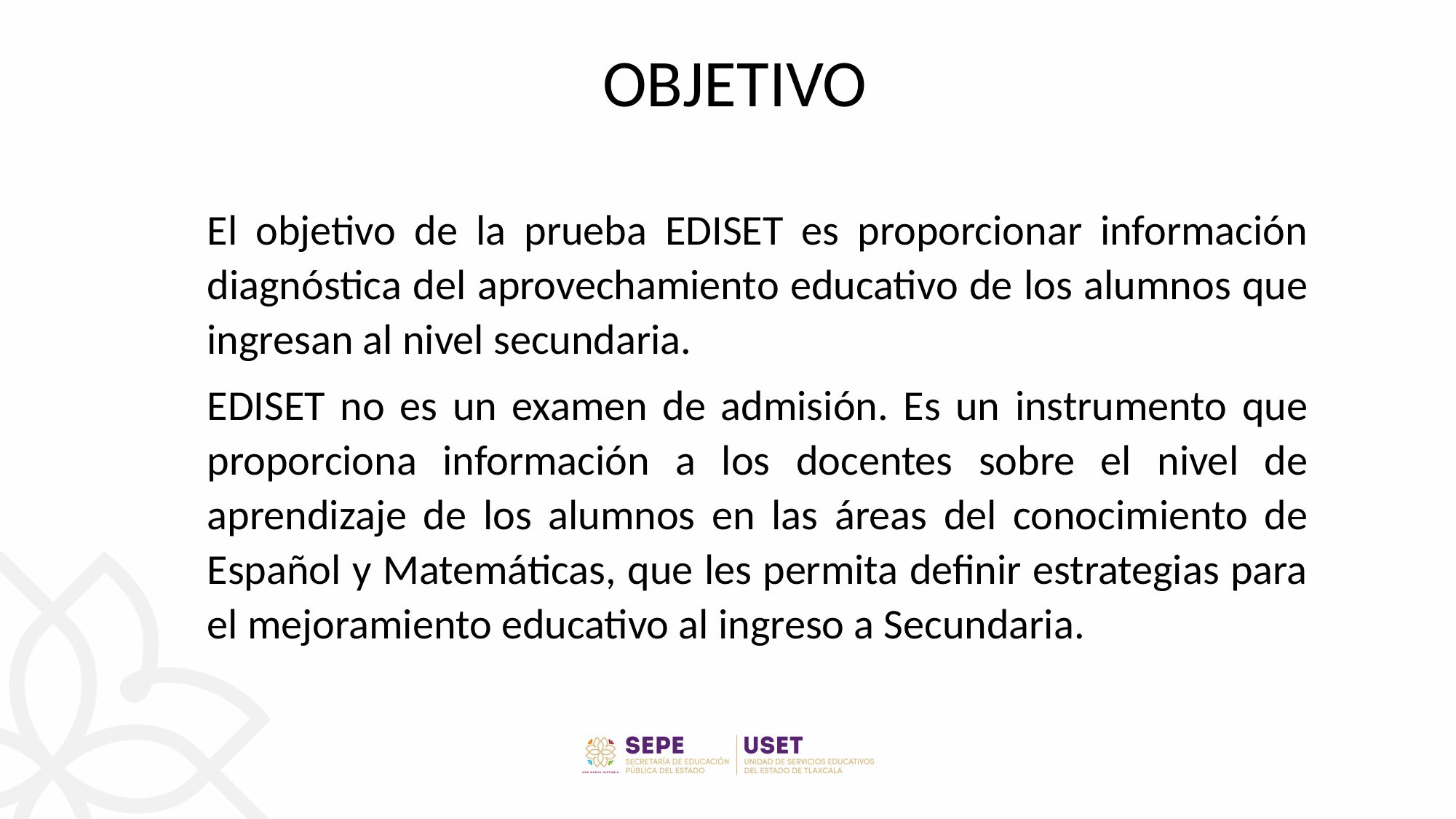

# OBJETIVO
El objetivo de la prueba EDISET es proporcionar información diagnóstica del aprovechamiento educativo de los alumnos que ingresan al nivel secundaria.
EDISET no es un examen de admisión. Es un instrumento que proporciona información a los docentes sobre el nivel de aprendizaje de los alumnos en las áreas del conocimiento de Español y Matemáticas, que les permita definir estrategias para el mejoramiento educativo al ingreso a Secundaria.